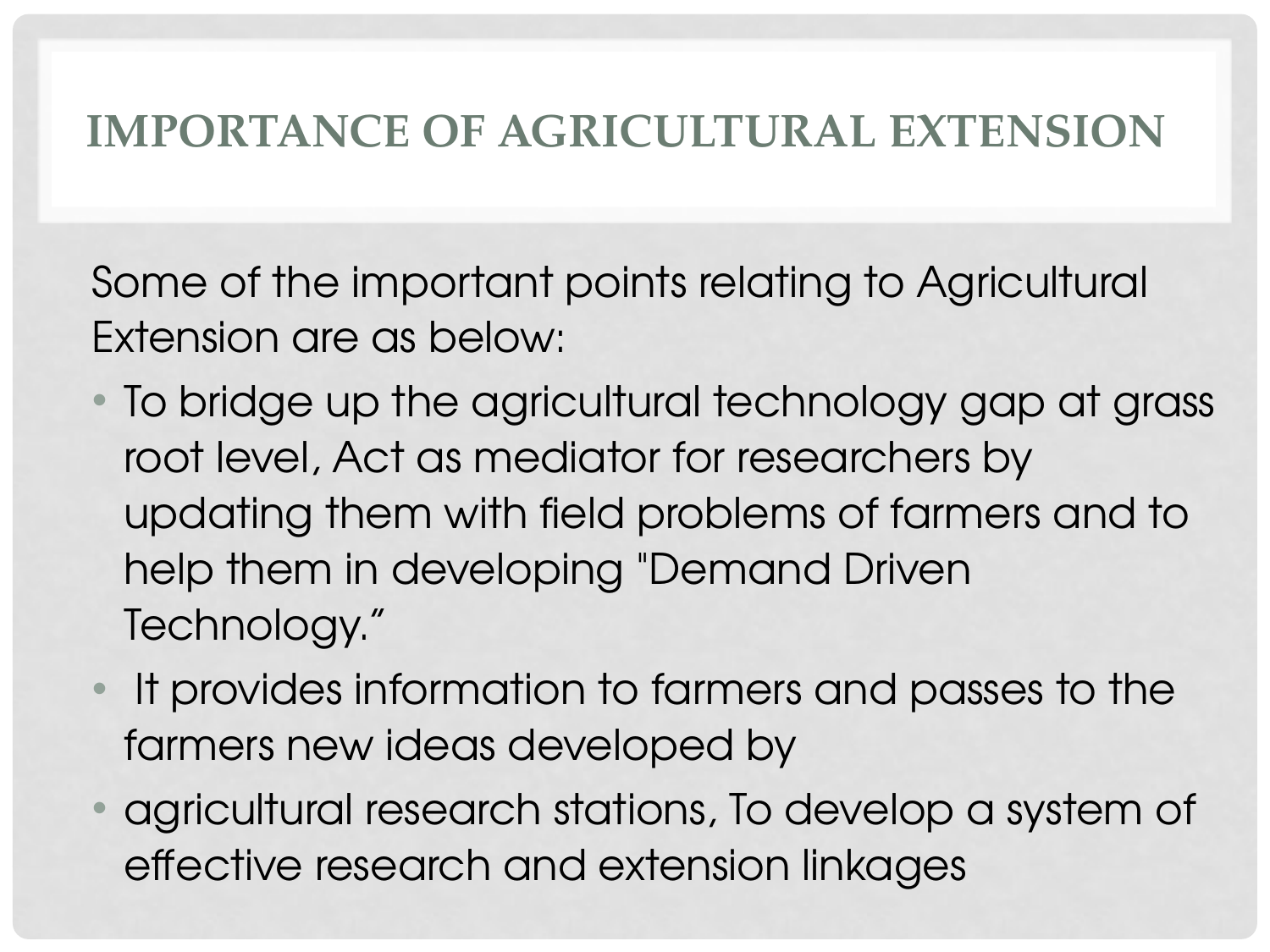

# Importance of Agricultural Extension
Some of the important points relating to Agricultural Extension are as below:
To bridge up the agricultural technology gap at grass root level, Act as mediator for researchers by updating them with field problems of farmers and to help them in developing "Demand Driven Technology.”
 It provides information to farmers and passes to the farmers new ideas developed by
agricultural research stations, To develop a system of effective research and extension linkages